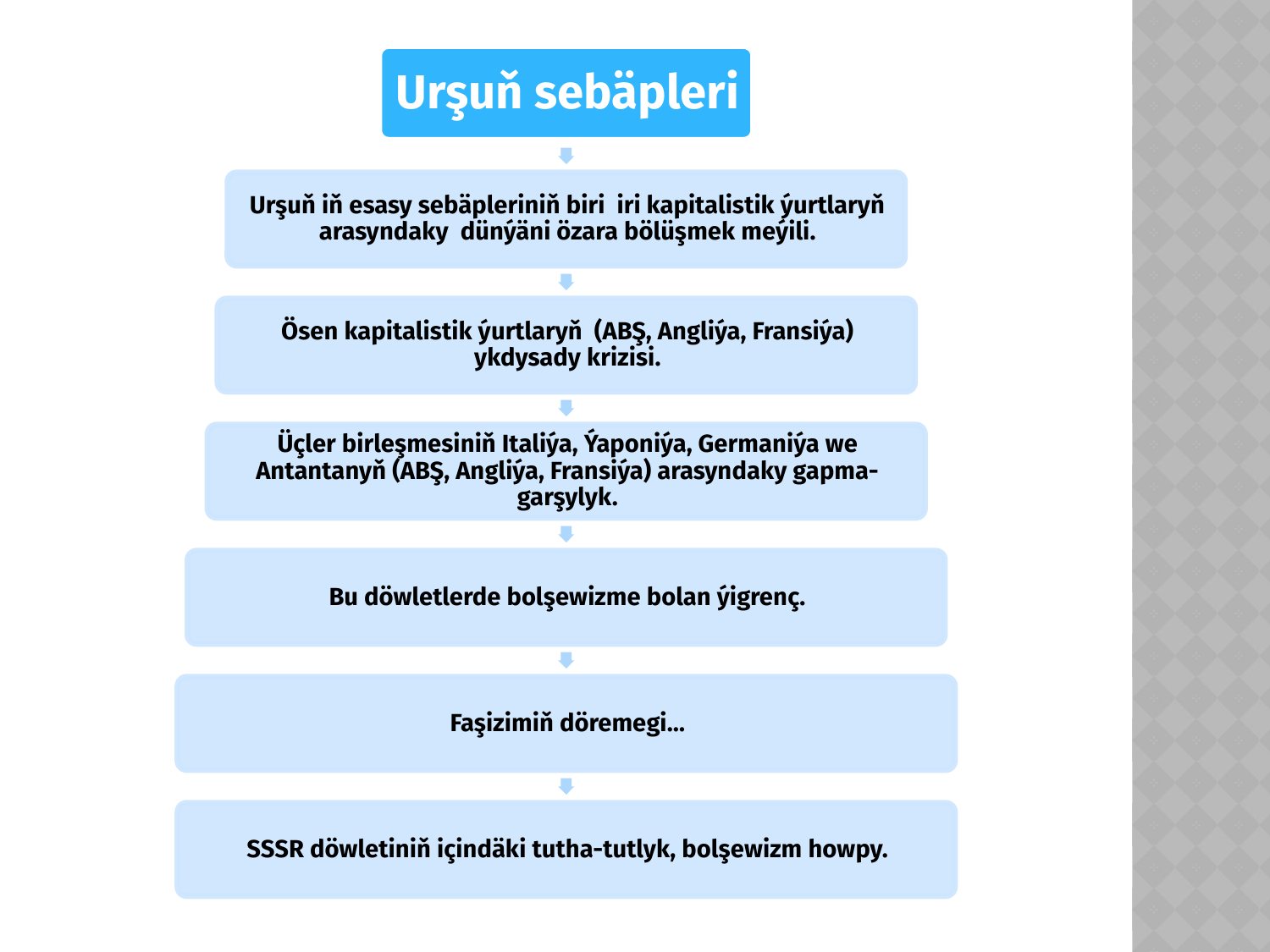

Urşuň sebäpleri
Urşuň iň esasy sebäpleriniň biri  iri kapitalistik ýurtlaryň arasyndaky  dünýäni özara bölüşmek meýili.
Ösen kapitalistik ýurtlaryň  (ABŞ, Angliýa, Fransiýa) ykdysady krizisi.
Üçler birleşmesiniň Italiýa, Ýaponiýa, Germaniýa we Antantanyň (ABŞ, Angliýa, Fransiýa) arasyndaky gapma-garşylyk.
Bu döwletlerde bolşewizme bolan ýigrenç.
Faşizimiň döremegi…
SSSR döwletiniň içindäki tutha-tutlyk, bolşewizm howpy.